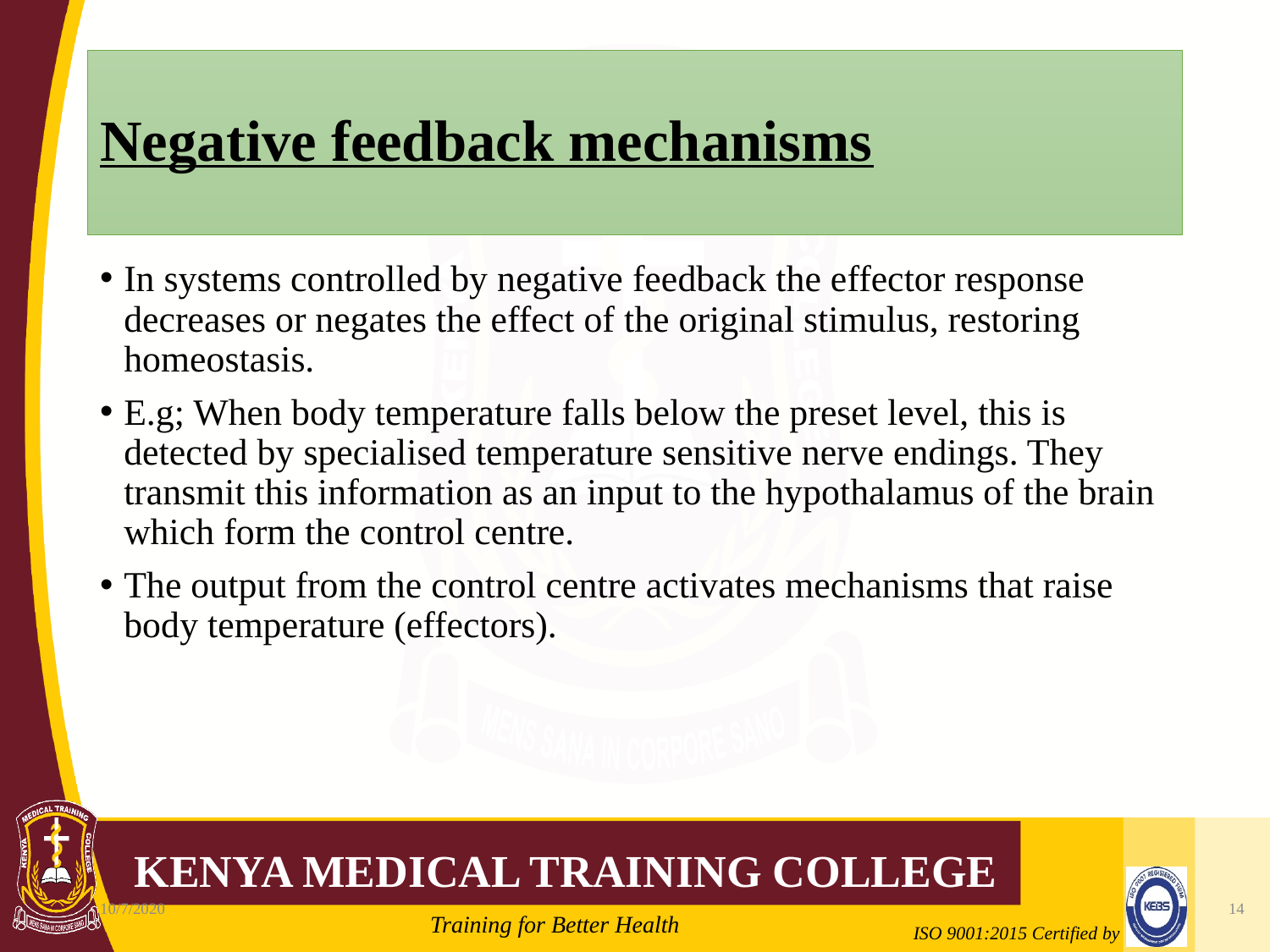

# Negative feedback mechanisms
In systems controlled by negative feedback the effector response decreases or negates the effect of the original stimulus, restoring homeostasis.
E.g; When body temperature falls below the preset level, this is detected by specialised temperature sensitive nerve endings. They transmit this information as an input to the hypothalamus of the brain which form the control centre.
The output from the control centre activates mechanisms that raise body temperature (effectors).

10/7/2020
14